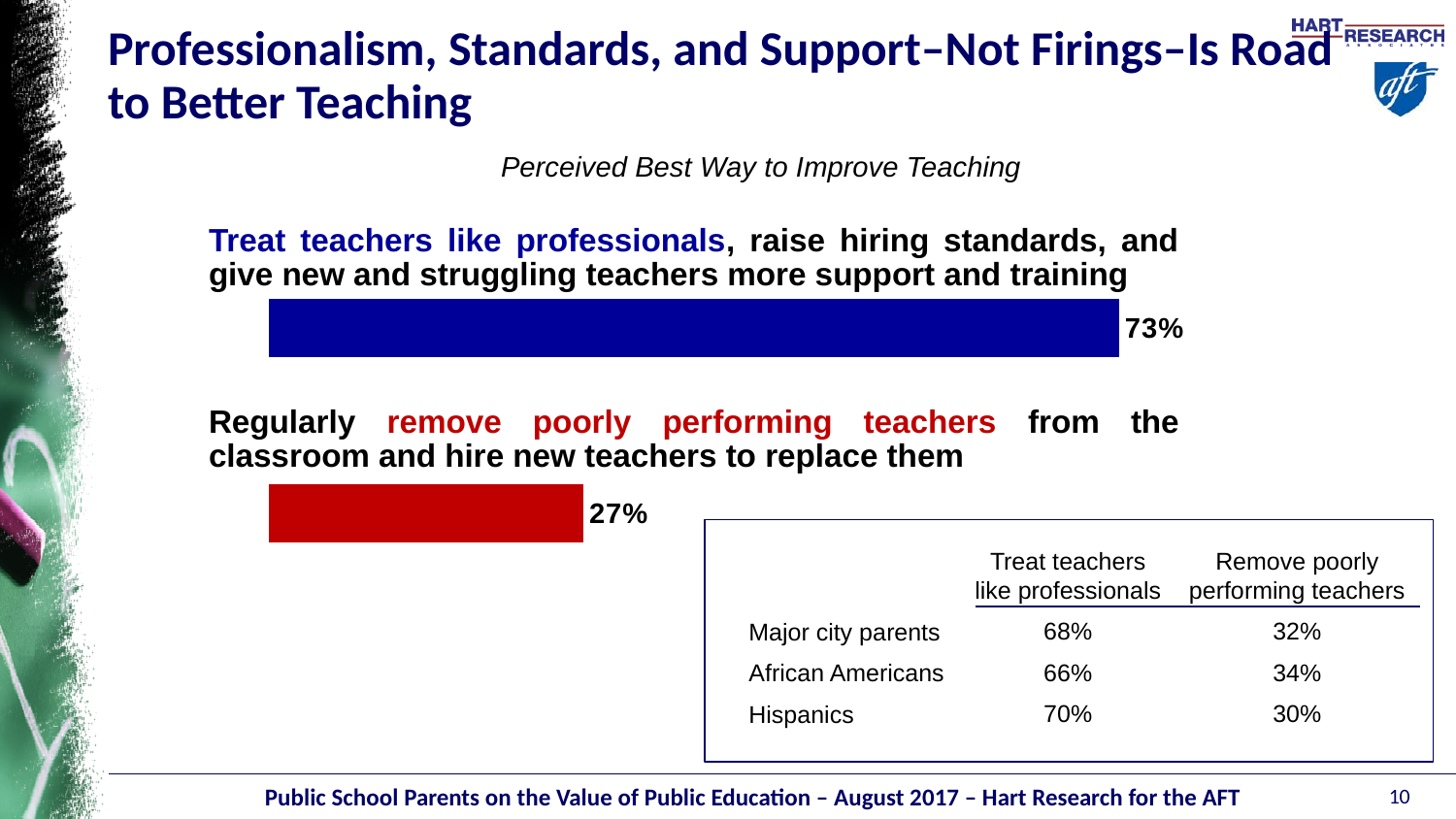

# Professionalism, Standards, and Support–Not Firings–Is Road to Better Teaching
Perceived Best Way to Improve Teaching
Treat teachers like professionals, raise hiring standards, and give new and struggling teachers more support and training

### Chart

| Category |  |
|---|---|
Regularly remove poorly performing teachers from the classroom and hire new teachers to replace them

Treat teachers
like professionals
68%
66%
70%
Remove poorly
performing teachers
32%
34%
30%
Major city parents
African Americans
Hispanics
10